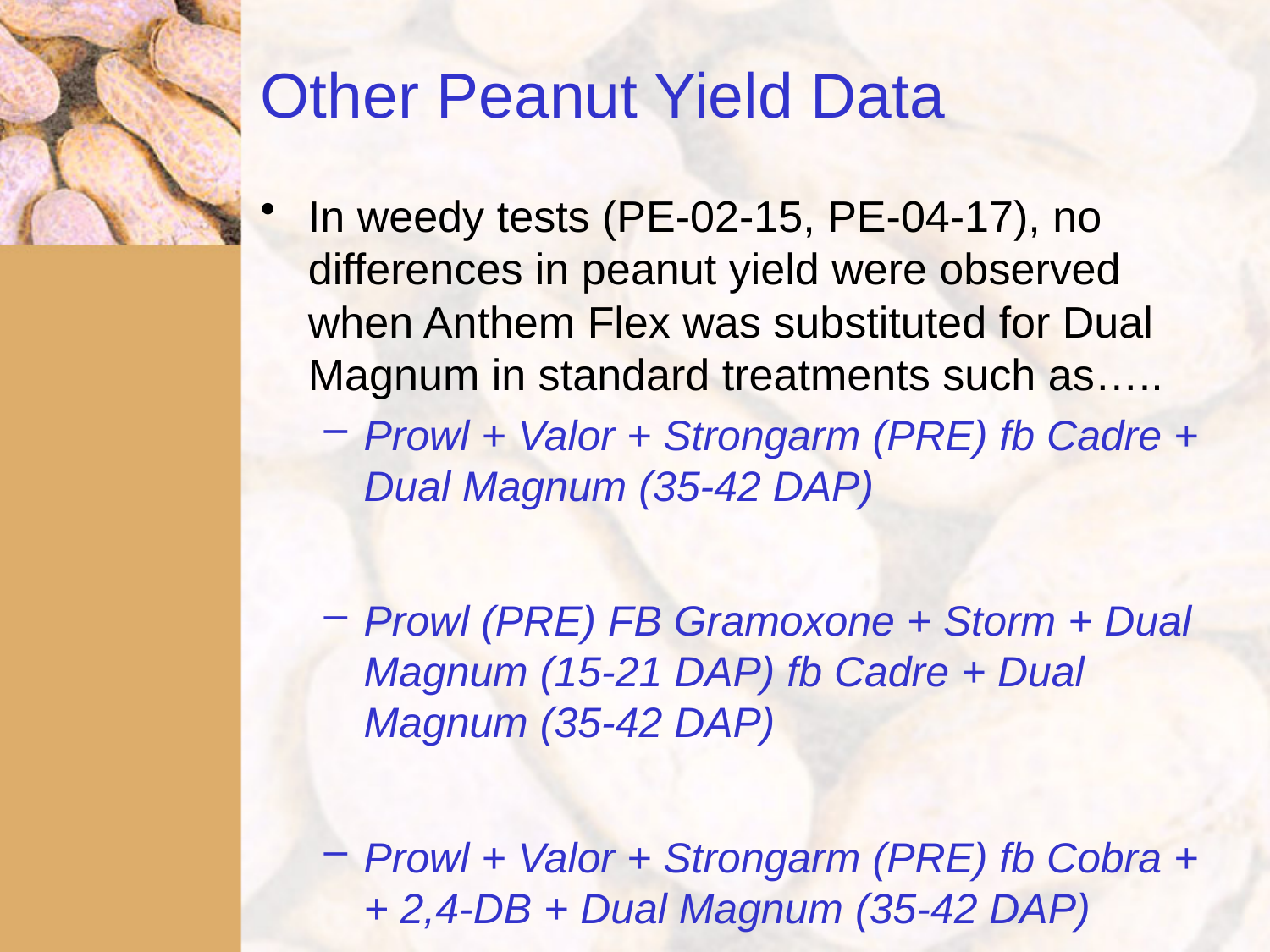

# Other Peanut Yield Data
In weedy tests (PE-02-15, PE-04-17), no differences in peanut yield were observed when Anthem Flex was substituted for Dual Magnum in standard treatments such as…..
Prowl + Valor + Strongarm (PRE) fb Cadre + Dual Magnum (35-42 DAP)

Prowl (PRE) FB Gramoxone + Storm + Dual Magnum (15-21 DAP) fb Cadre + Dual Magnum (35-42 DAP)

Prowl + Valor + Strongarm (PRE) fb Cobra +  + 2,4-DB + Dual Magnum (35-42 DAP)